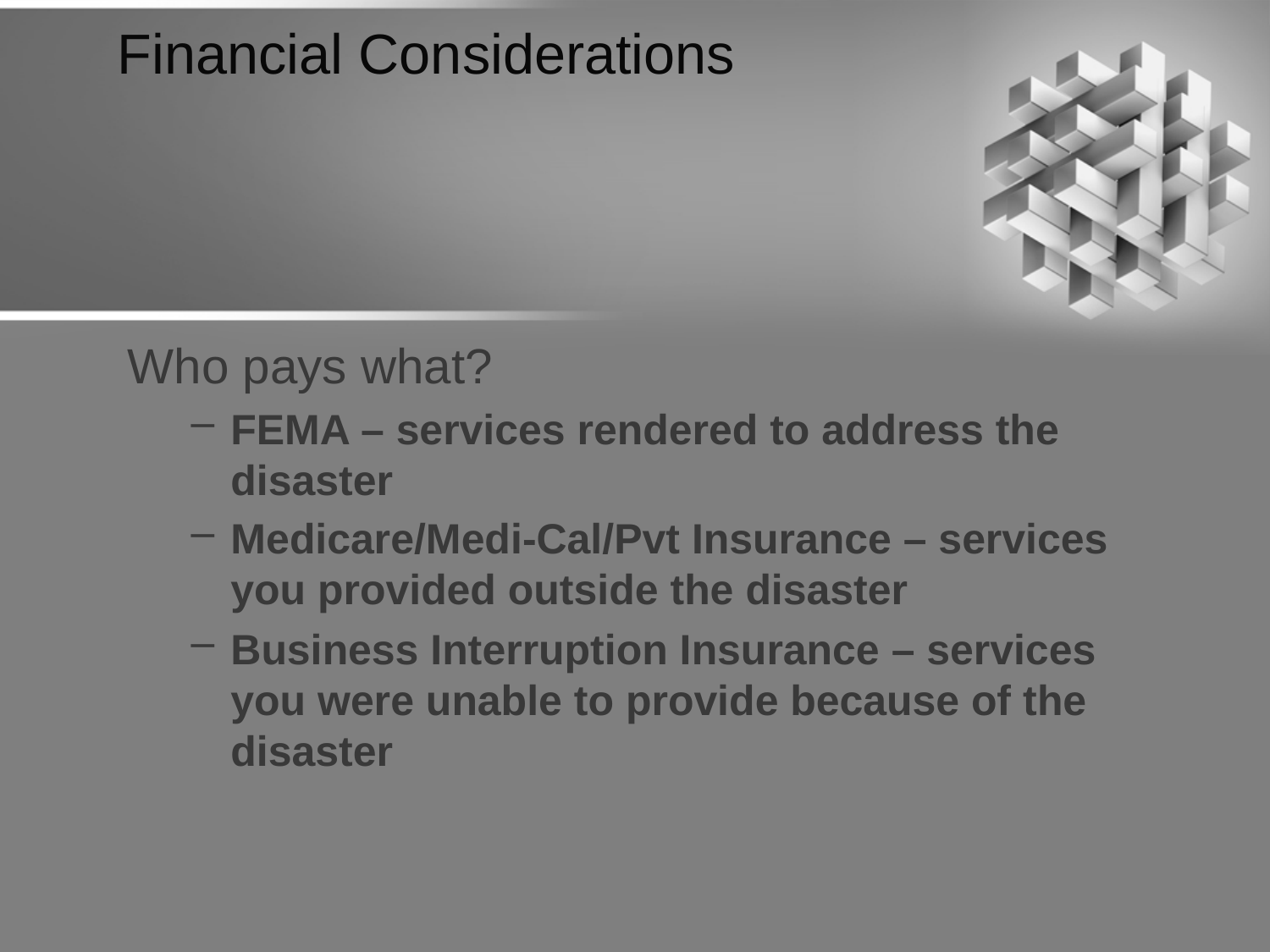

# Financial Considerations
Who pays what?
FEMA – services rendered to address the disaster
Medicare/Medi-Cal/Pvt Insurance – services you provided outside the disaster
Business Interruption Insurance – services you were unable to provide because of the disaster